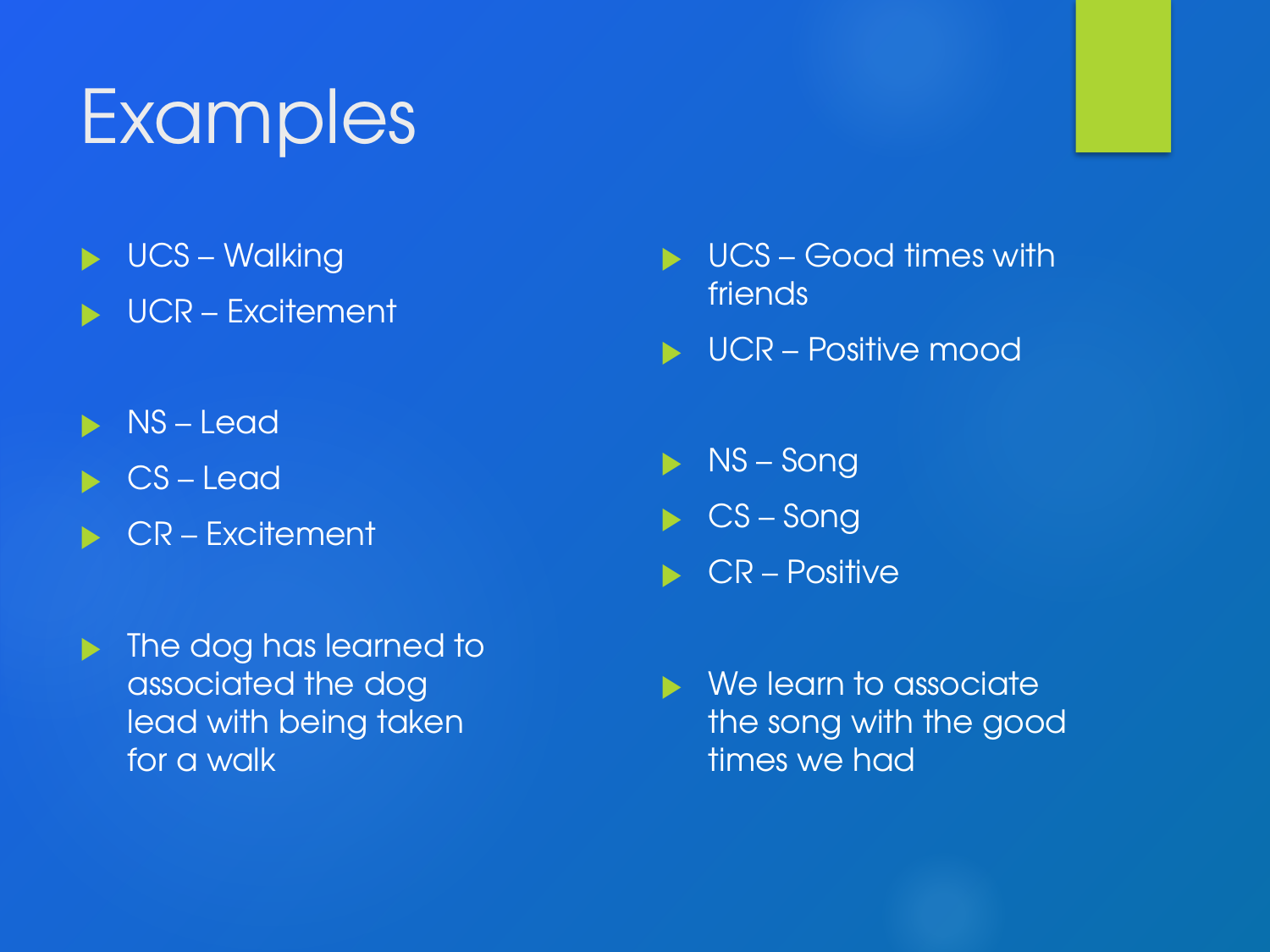

# Examples
UCS – Walking
UCR – Excitement

NS – Lead
CS – Lead
CR – Excitement

The dog has learned to associated the dog lead with being taken for a walk
UCS – Good times with friends
UCR – Positive mood

NS – Song
CS – Song
CR – Positive

We learn to associate the song with the good times we had